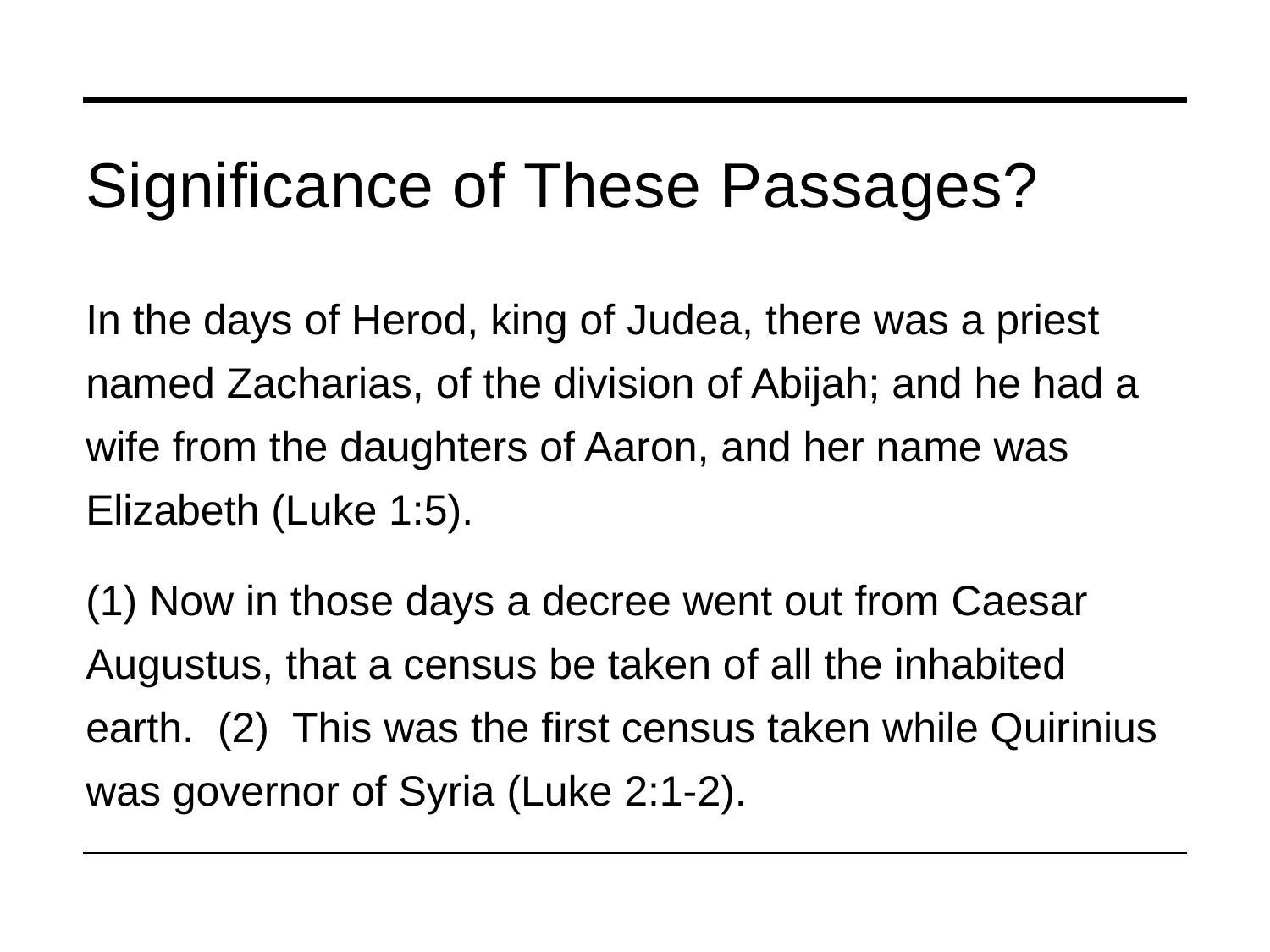

# Significance of These Passages?
In the days of Herod, king of Judea, there was a priest named Zacharias, of the division of Abijah; and he had a wife from the daughters of Aaron, and her name was Elizabeth (Luke 1:5).
(1) Now in those days a decree went out from Caesar Augustus, that a census be taken of all the inhabited earth.  (2)  This was the first census taken while Quirinius was governor of Syria (Luke 2:1-2).